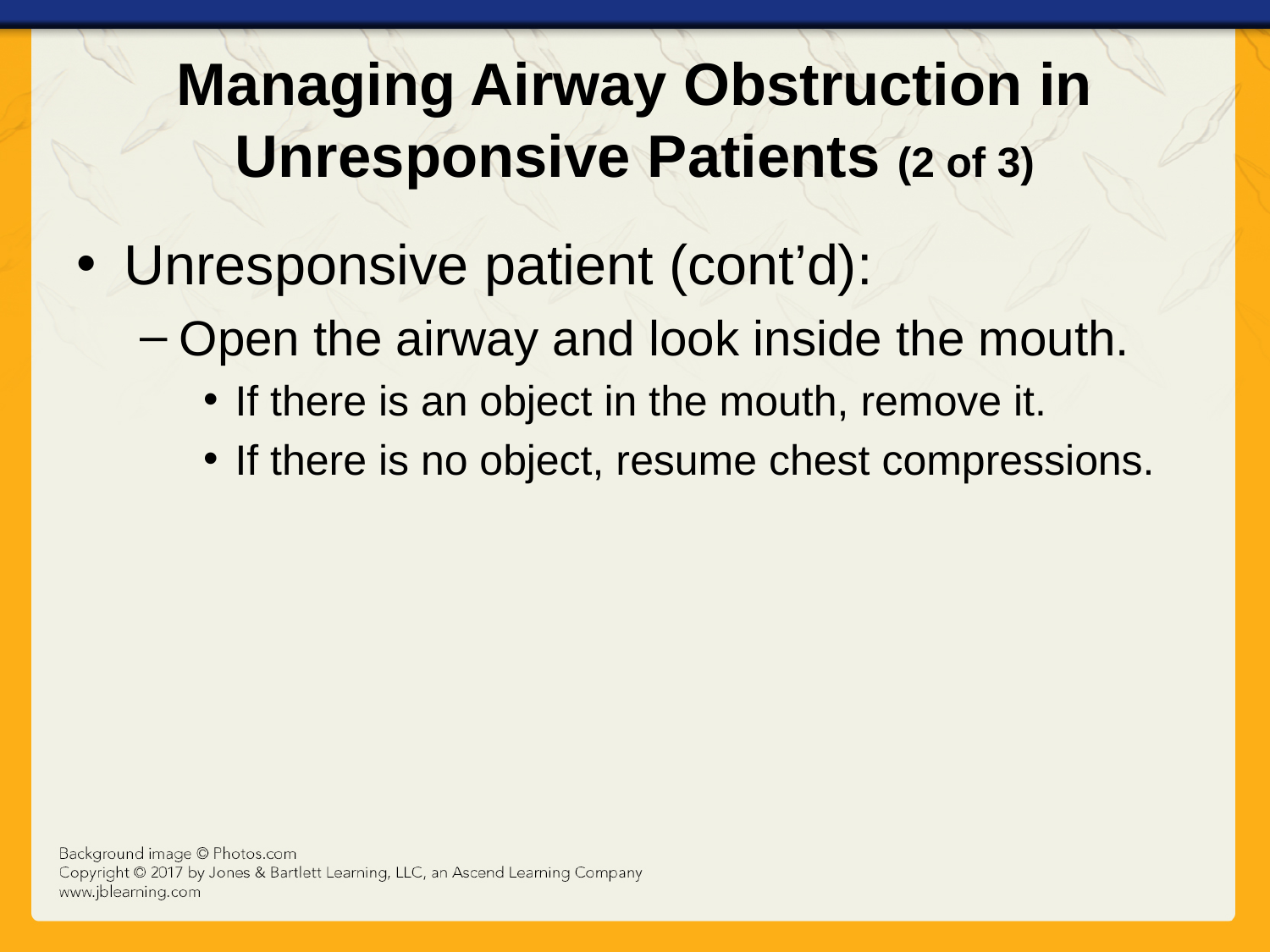

# Managing Airway Obstruction in Unresponsive Patients (2 of 3)
Unresponsive patient (cont’d):
Open the airway and look inside the mouth.
If there is an object in the mouth, remove it.
If there is no object, resume chest compressions.